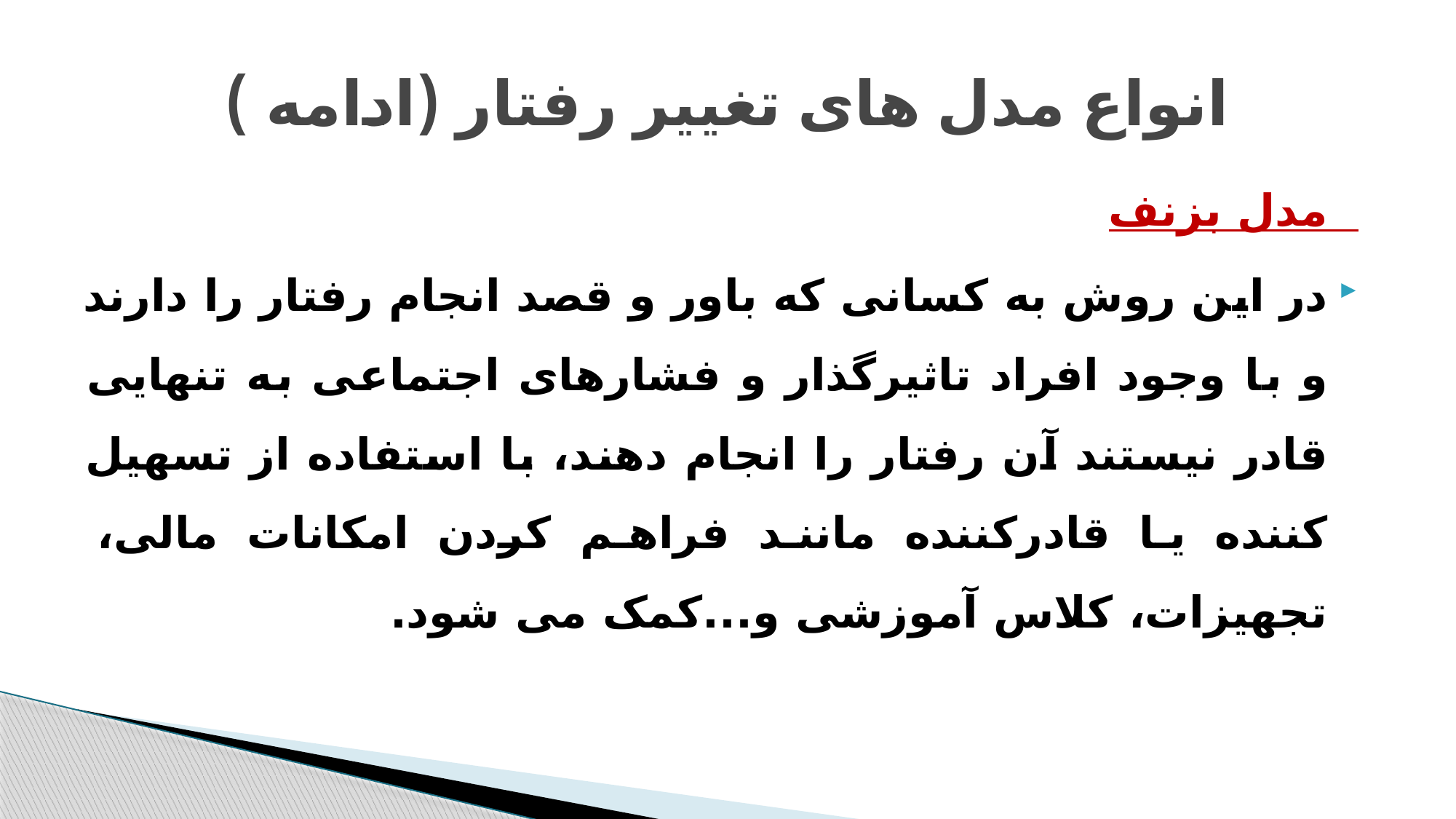

# انواع مدل های تغییر رفتار (ادامه )
  مدل بزنف
در این روش به کسانی که باور و قصد انجام رفتار را دارند و با وجود افراد تاثیرگذار و فشارهای اجتماعی به تنهایی قادر نیستند آن رفتار را انجام دهند، با استفاده از تسهیل کننده یا قادرکننده مانند فراهم کردن امکانات مالی، تجهیزات، کلاس آموزشی و...کمک می شود.